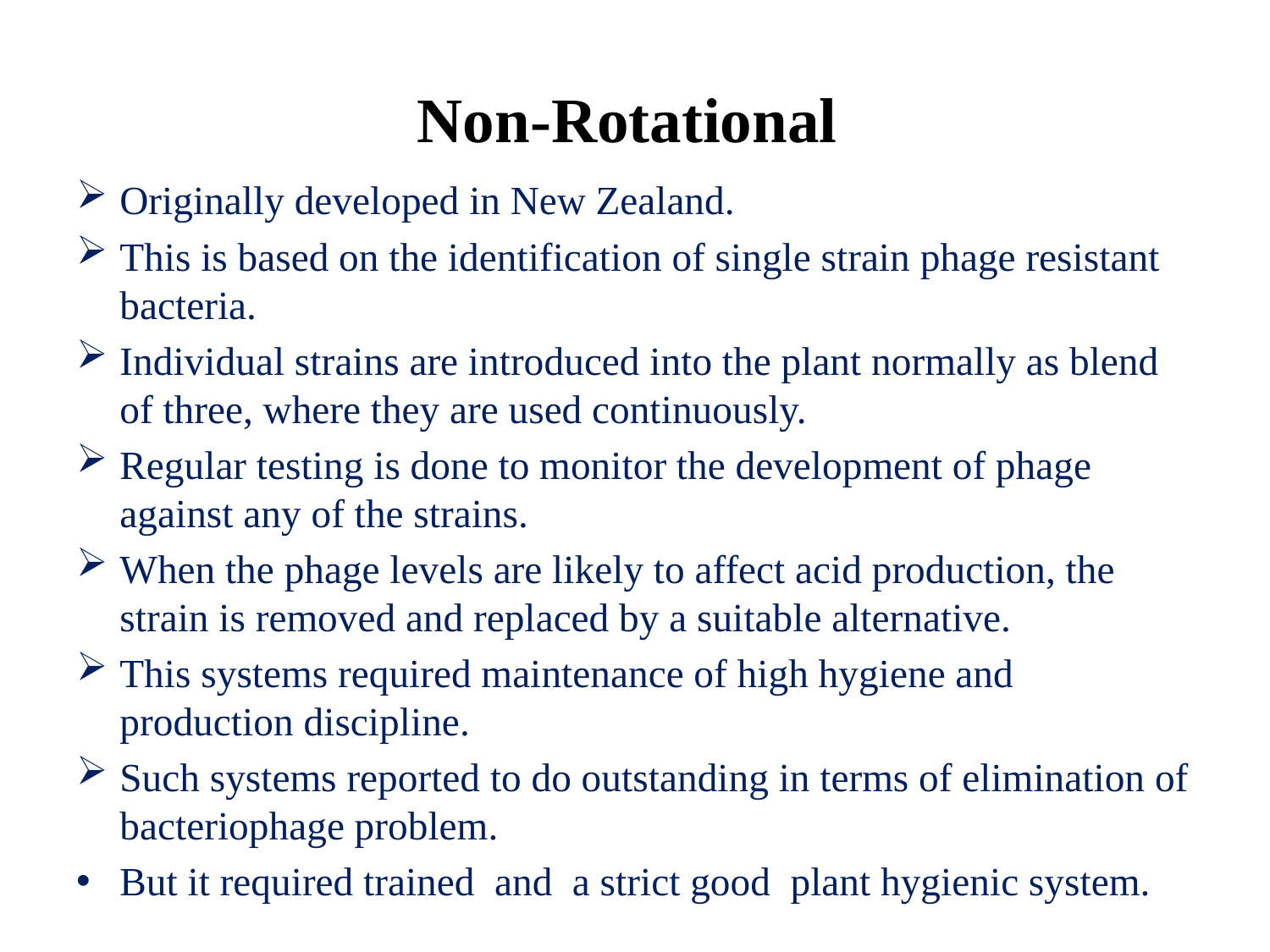

# Non-Rotational
Originally developed in New Zealand.
This is based on the identification of single strain phage resistant bacteria.
Individual strains are introduced into the plant normally as blend of three, where they are used continuously.
Regular testing is done to monitor the development of phage against any of the strains.
When the phage levels are likely to affect acid production, the strain is removed and replaced by a suitable alternative.
This systems required maintenance of high hygiene and production discipline.
Such systems reported to do outstanding in terms of elimination of bacteriophage problem.
But it required trained  and  a strict good  plant hygienic system.